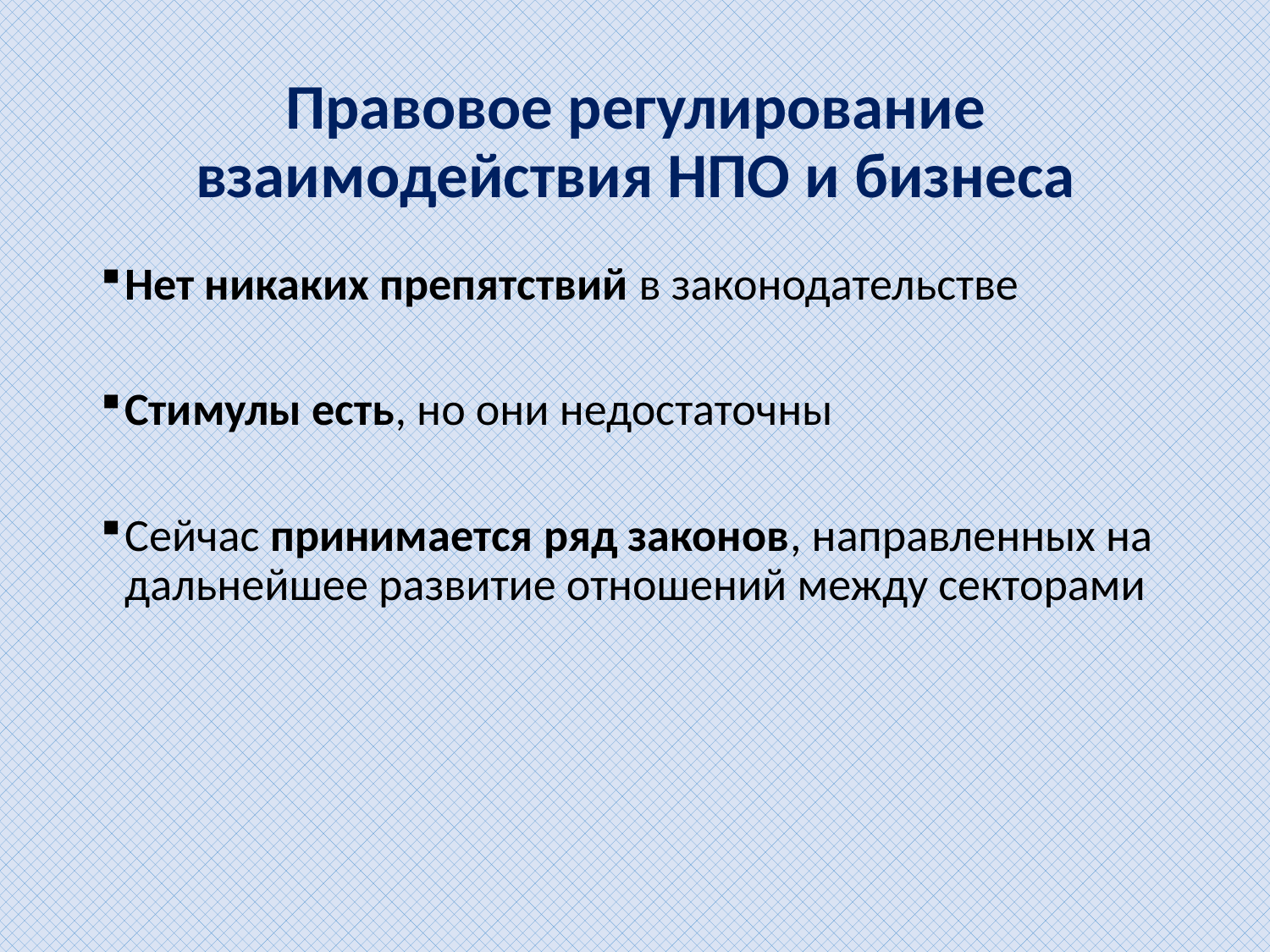

# Правовое регулирование взаимодействия НПО и бизнеса
Нет никаких препятствий в законодательстве

Стимулы есть, но они недостаточны

Сейчас принимается ряд законов, направленных на дальнейшее развитие отношений между секторами